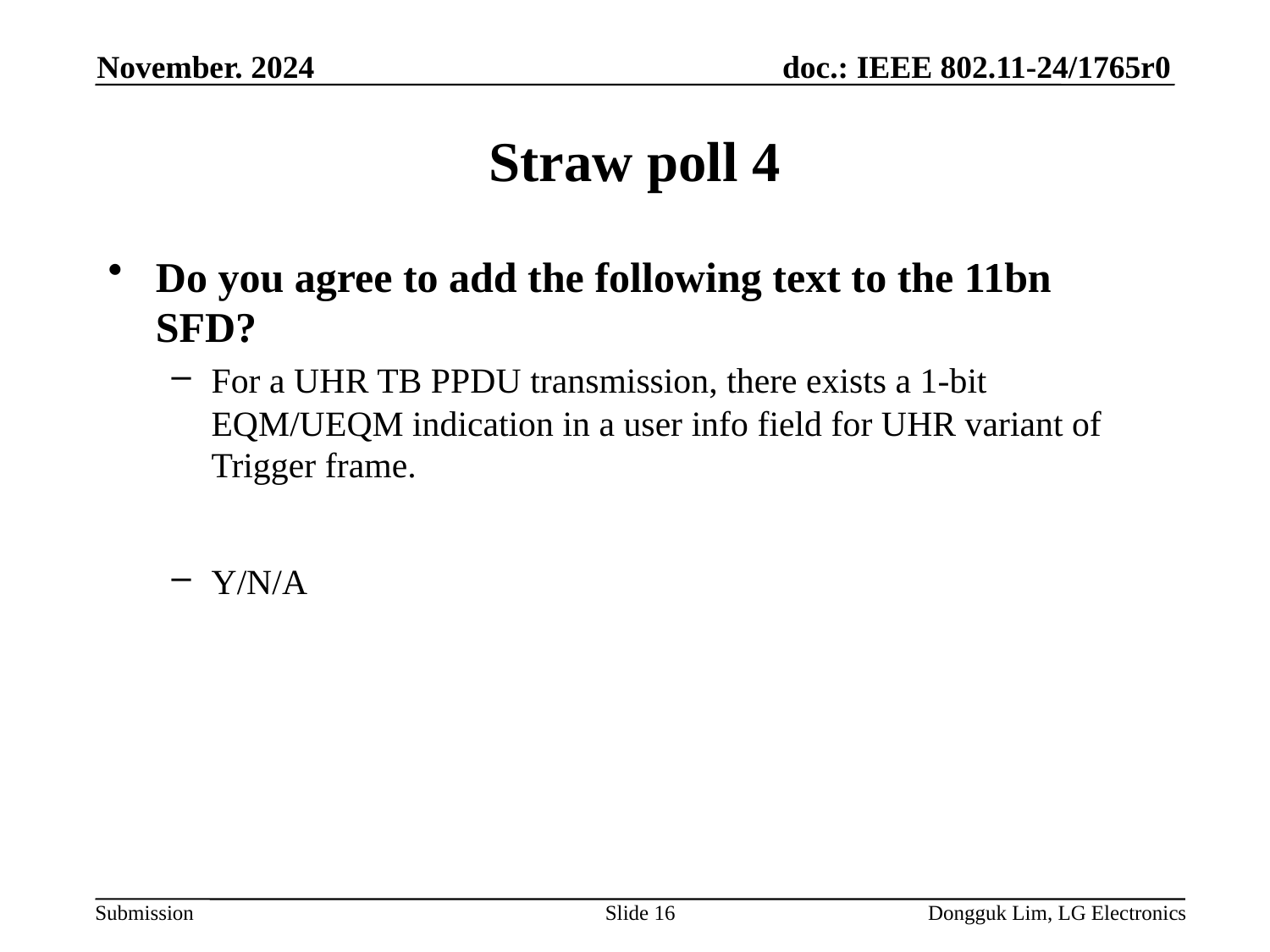

November. 2024
# Straw poll 4
Do you agree to add the following text to the 11bn SFD?
For a UHR TB PPDU transmission, there exists a 1-bit EQM/UEQM indication in a user info field for UHR variant of Trigger frame.

Y/N/A

Slide 16
Dongguk Lim, LG Electronics